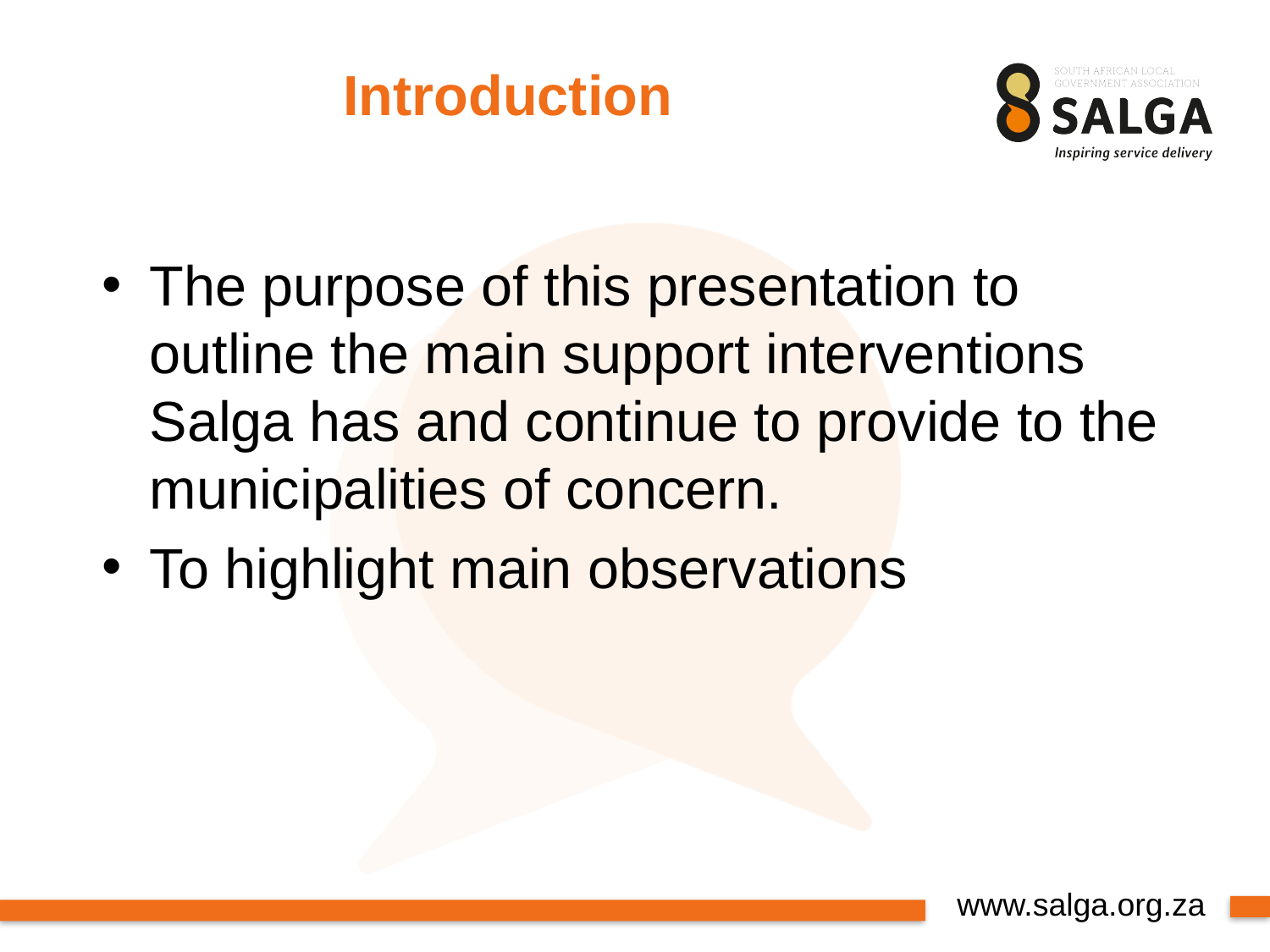

# Introduction
The purpose of this presentation to outline the main support interventions Salga has and continue to provide to the municipalities of concern.
To highlight main observations